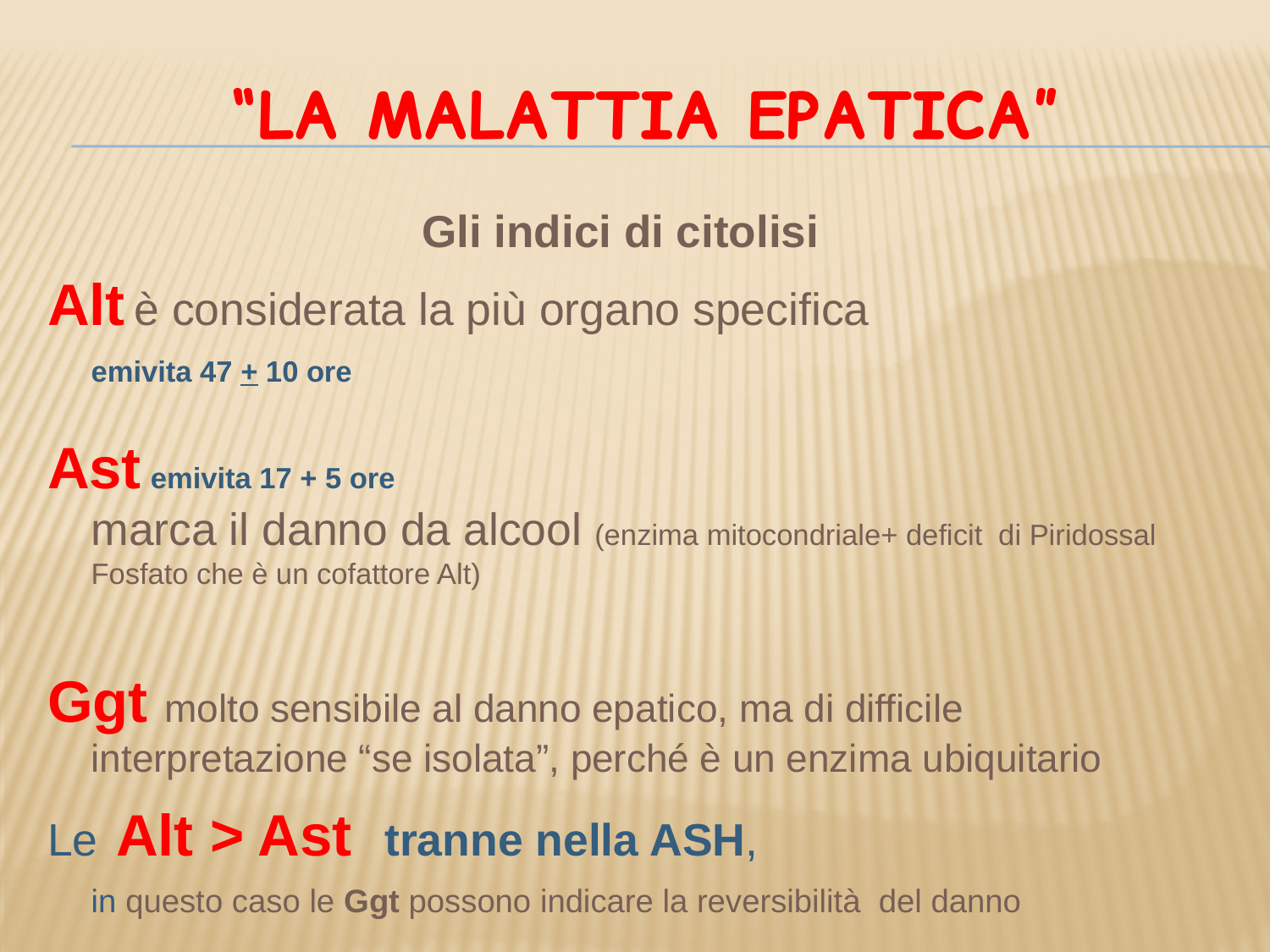

# “La malattia epatica”
Gli indici di citolisi

Alt è considerata la più organo specifica
	emivita 47 + 10 ore

Ast emivita 17 + 5 ore
	marca il danno da alcool (enzima mitocondriale+ deficit  di Piridossal Fosfato che è un cofattore Alt)

Ggt molto sensibile al danno epatico, ma di difficile interpretazione “se isolata”, perché è un enzima ubiquitario

Le  Alt > Ast  tranne nella ASH,
	in questo caso le Ggt possono indicare la reversibilità  del danno